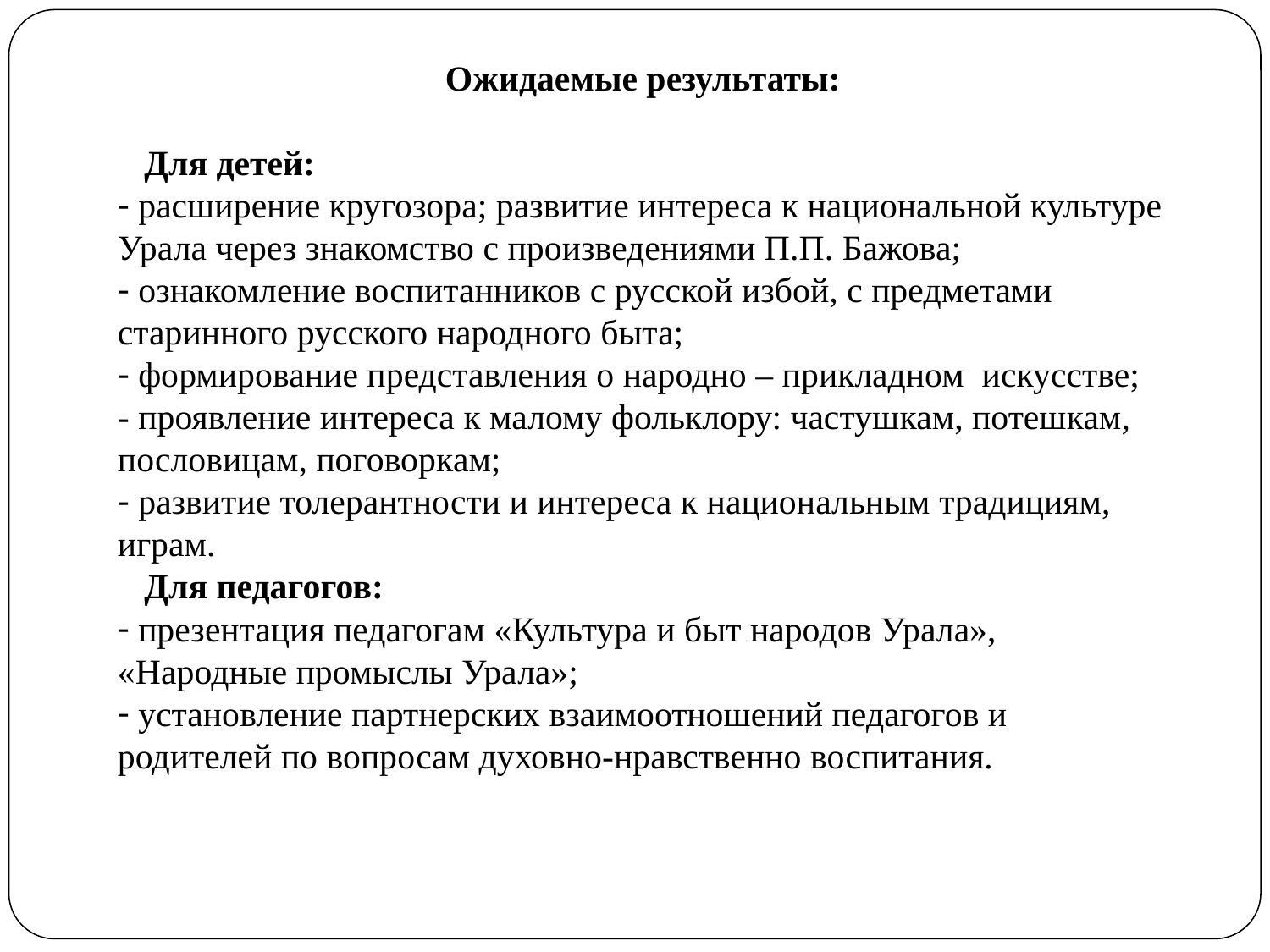

Ожидаемые результаты:

   Для детей:
 расширение кругозора; развитие интереса к национальной культуре Урала через знакомство с произведениями П.П. Бажова;
 ознакомление воспитанников с русской избой, с предметами старинного русского народного быта;
 формирование представления о народно – прикладном  искусстве;
- проявление интереса к малому фольклору: частушкам, потешкам, пословицам, поговоркам;
 развитие толерантности и интереса к национальным традициям, играм.
   Для педагогов:
 презентация педагогам «Культура и быт народов Урала», «Народные промыслы Урала»;
 установление партнерских взаимоотношений педагогов и родителей по вопросам духовно-нравственно воспитания.